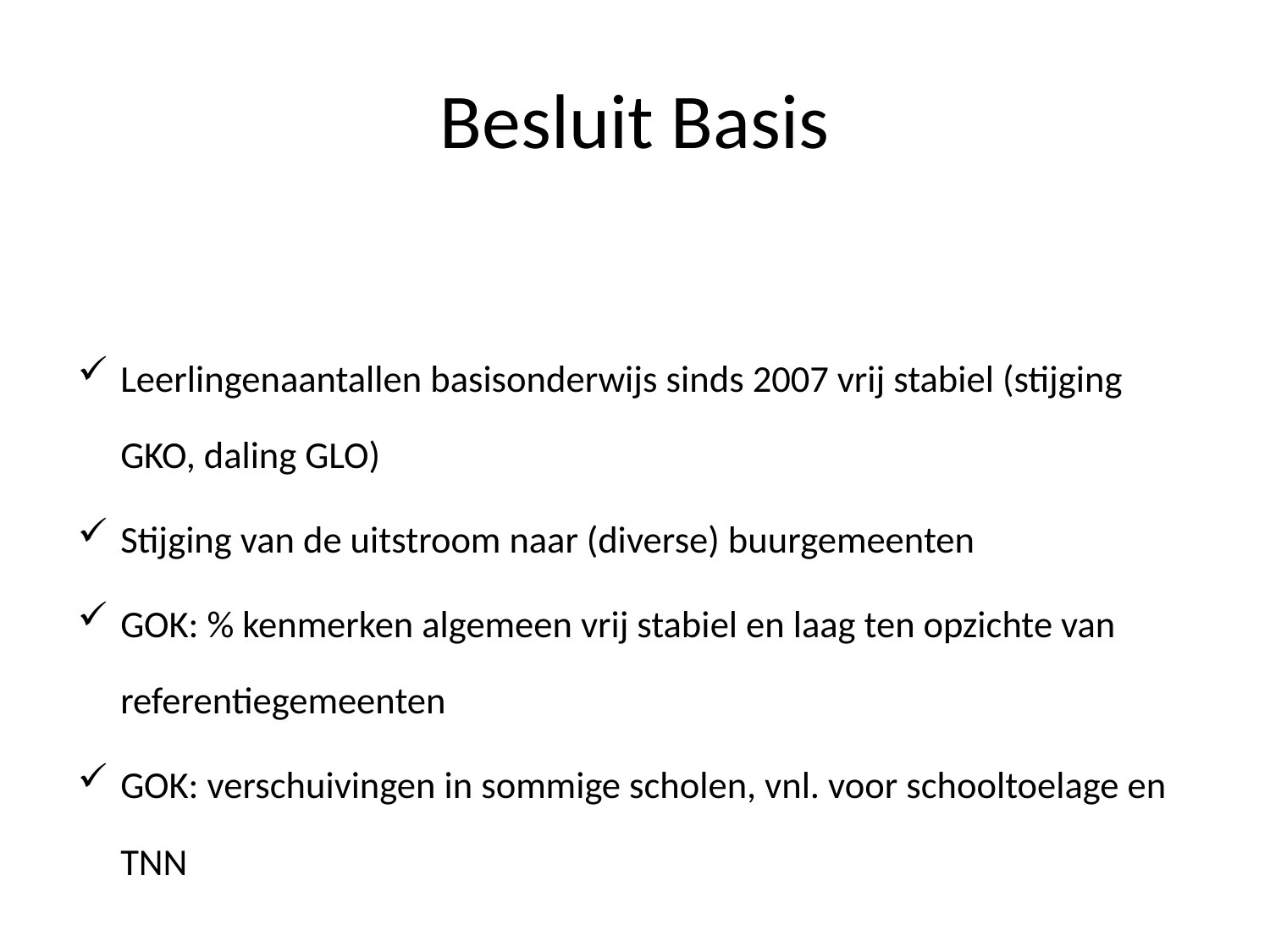

# Besluit Basis

Leerlingenaantallen basisonderwijs sinds 2007 vrij stabiel (stijging GKO, daling GLO)
Stijging van de uitstroom naar (diverse) buurgemeenten
GOK: % kenmerken algemeen vrij stabiel en laag ten opzichte van referentiegemeenten
GOK: verschuivingen in sommige scholen, vnl. voor schooltoelage en TNN